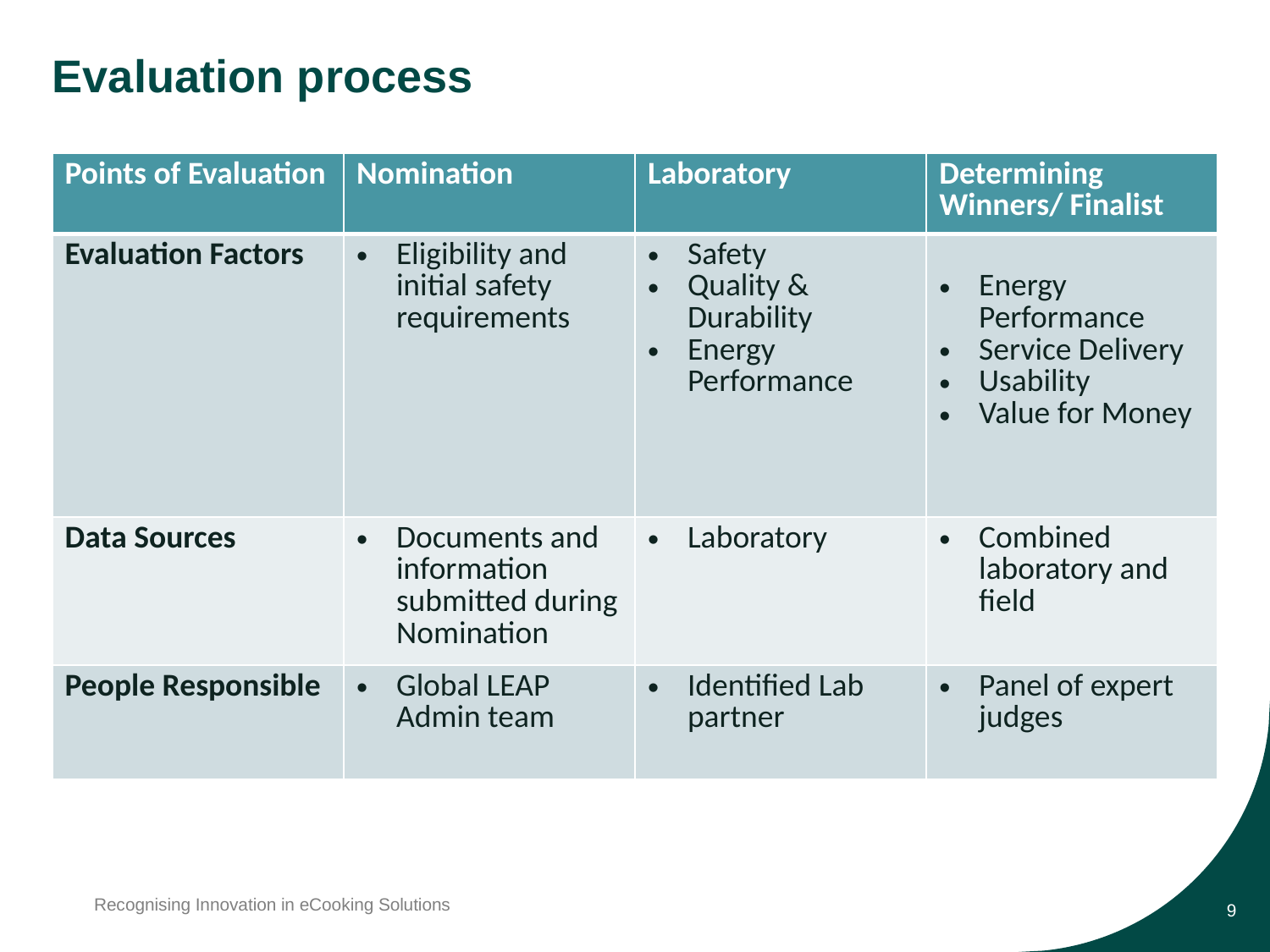

# Evaluation process
| Points of Evaluation | Nomination | Laboratory | Determining Winners/ Finalist |
| --- | --- | --- | --- |
| Evaluation Factors | Eligibility and initial safety requirements | Safety Quality & Durability Energy Performance | Energy Performance Service Delivery Usability Value for Money |
| Data Sources | Documents and information submitted during Nomination | Laboratory | Combined laboratory and field |
| People Responsible | Global LEAP Admin team | Identified Lab partner | Panel of expert judges |